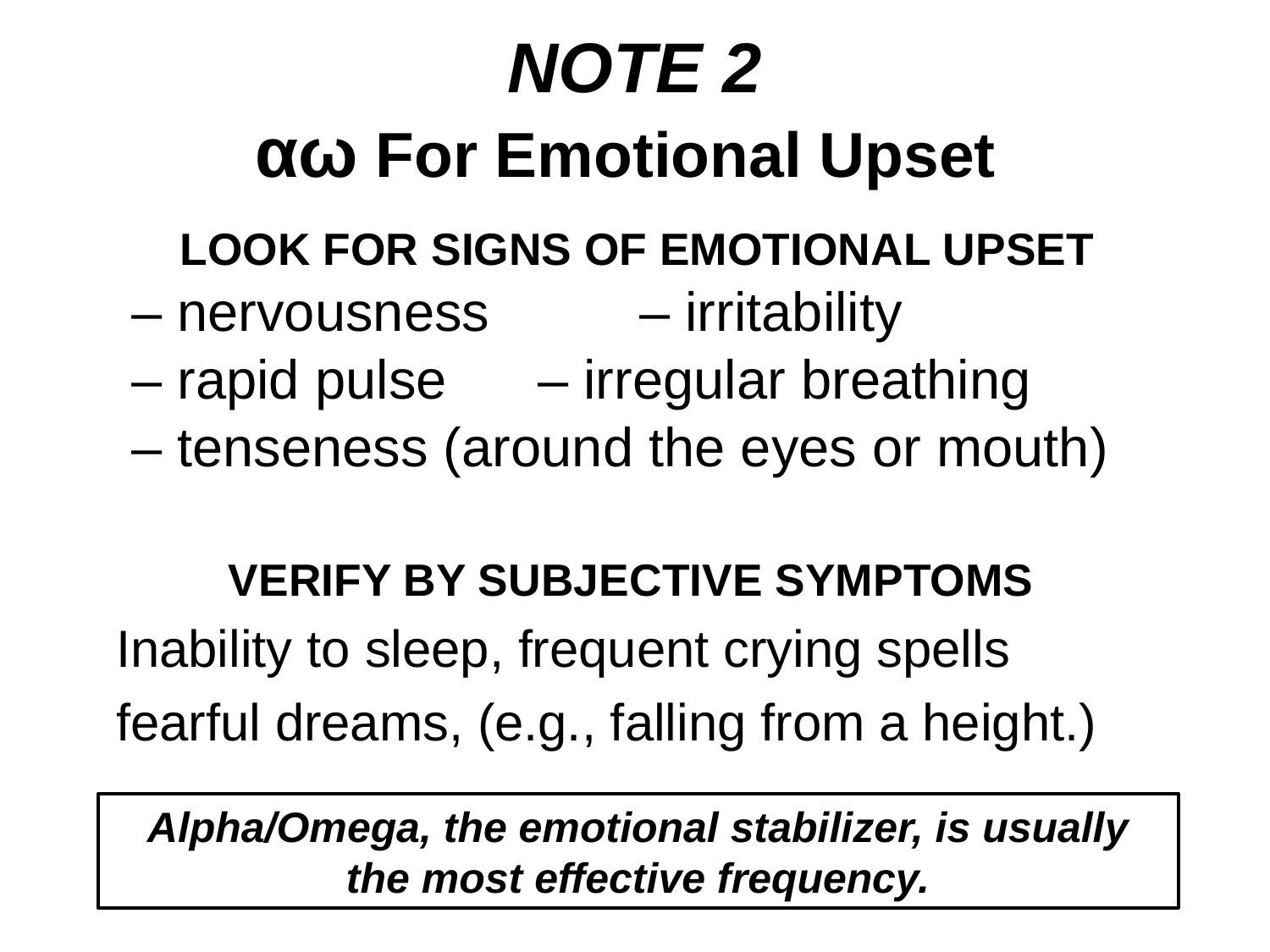

# NOTE 2 αω For Emotional Upset
LOOK FOR SIGNS OF EMOTIONAL UPSET
– nervousness     		– irritability
– rapid pulse 			– irregular breathing
– tenseness (around the eyes or mouth)

VERIFY BY SUBJECTIVE SYMPTOMS
Inability to sleep, frequent crying spells
fearful dreams, (e.g., falling from a height.)
Alpha/Omega, the emotional stabilizer, is usually the most effective frequency.